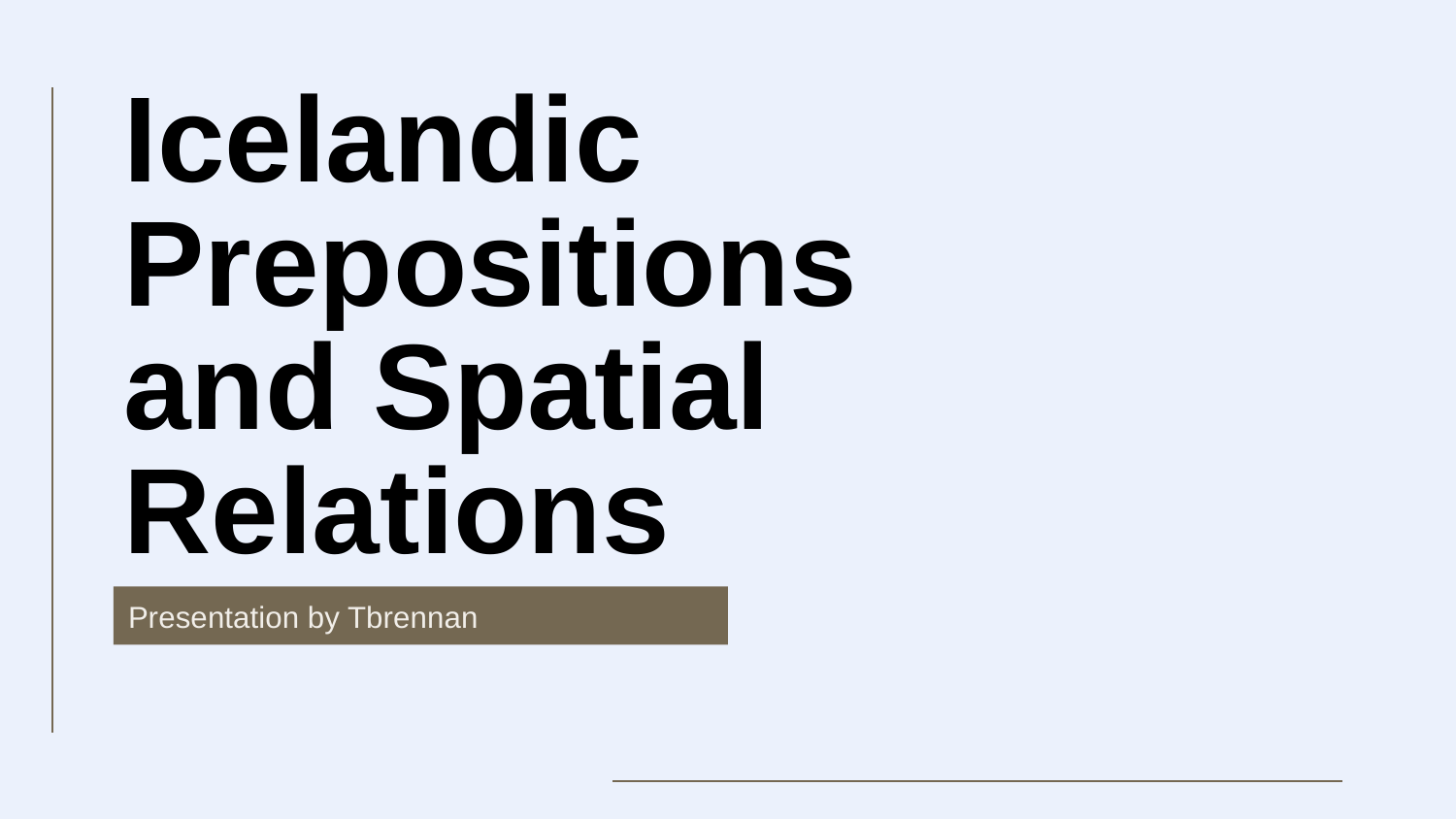

# Icelandic Prepositions and Spatial Relations
Presentation by Tbrennan